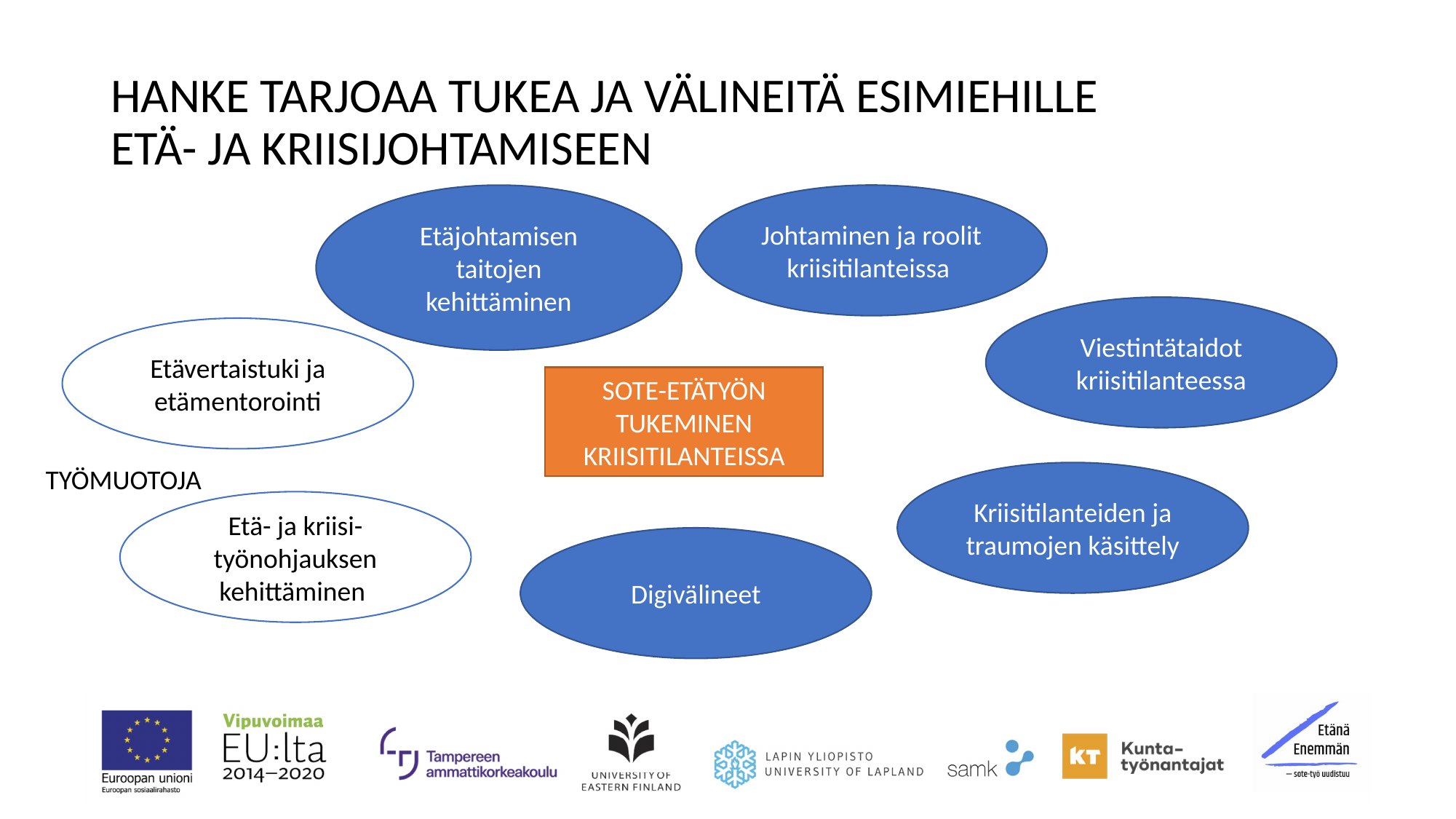

# HANKE TARJOAA TUKEA JA VÄLINEITÄ ESIMIEHILLE ETÄ- JA KRIISIJOHTAMISEEN
Etäjohtamisen taitojen kehittäminen
Johtaminen ja roolit kriisitilanteissa
Viestintätaidot kriisitilanteessa
Etävertaistuki ja etämentorointi
SOTE-ETÄTYÖN TUKEMINEN KRIISITILANTEISSA
TYÖMUOTOJA
Kriisitilanteiden ja traumojen käsittely
Etä- ja kriisi-työnohjauksen kehittäminen
Digivälineet